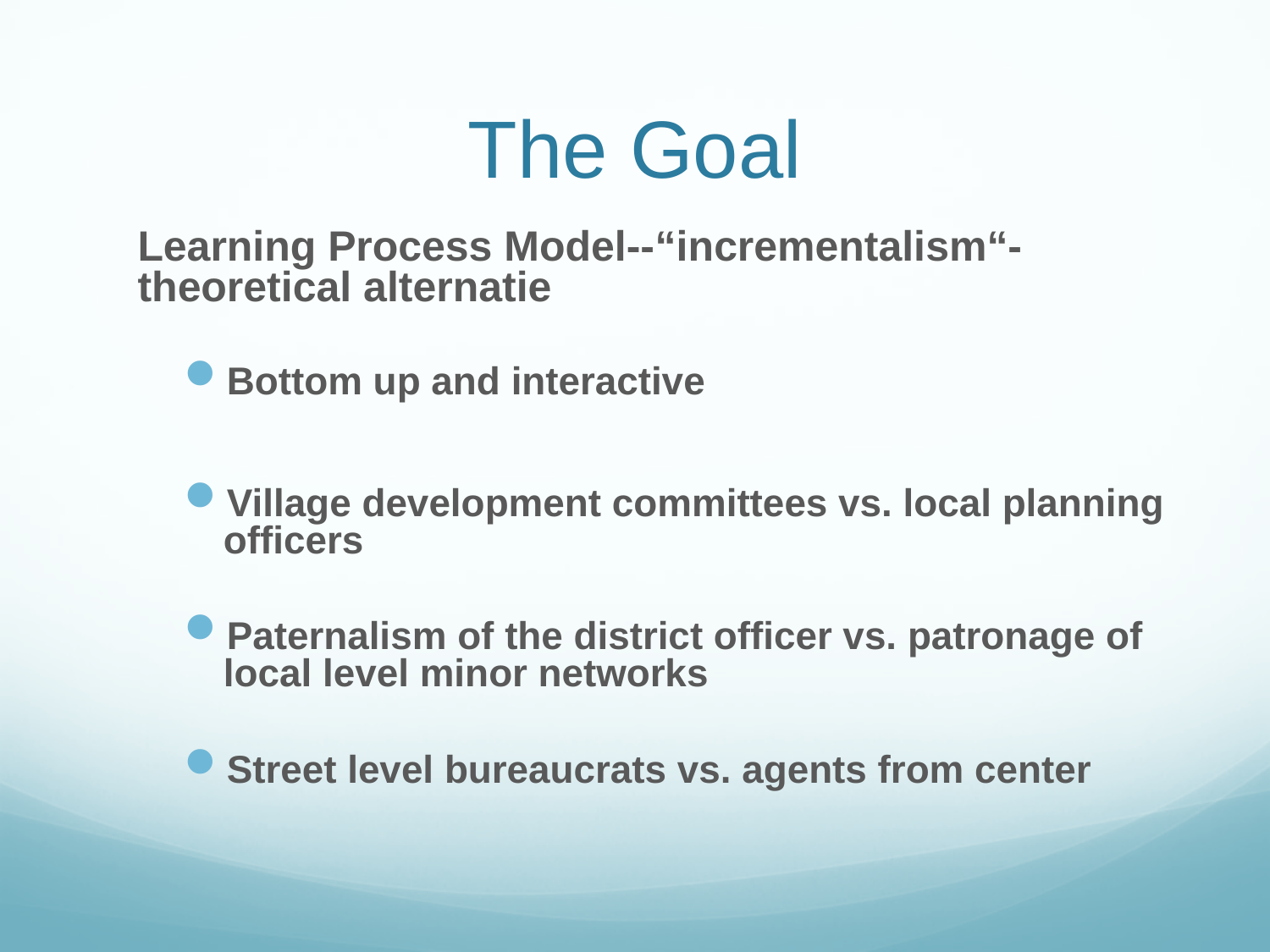

# The Goal
	Learning Process Model--“incrementalism“- theoretical alternatie

Bottom up and interactive

Village development committees vs. local planning officers

Paternalism of the district officer vs. patronage of local level minor networks

Street level bureaucrats vs. agents from center